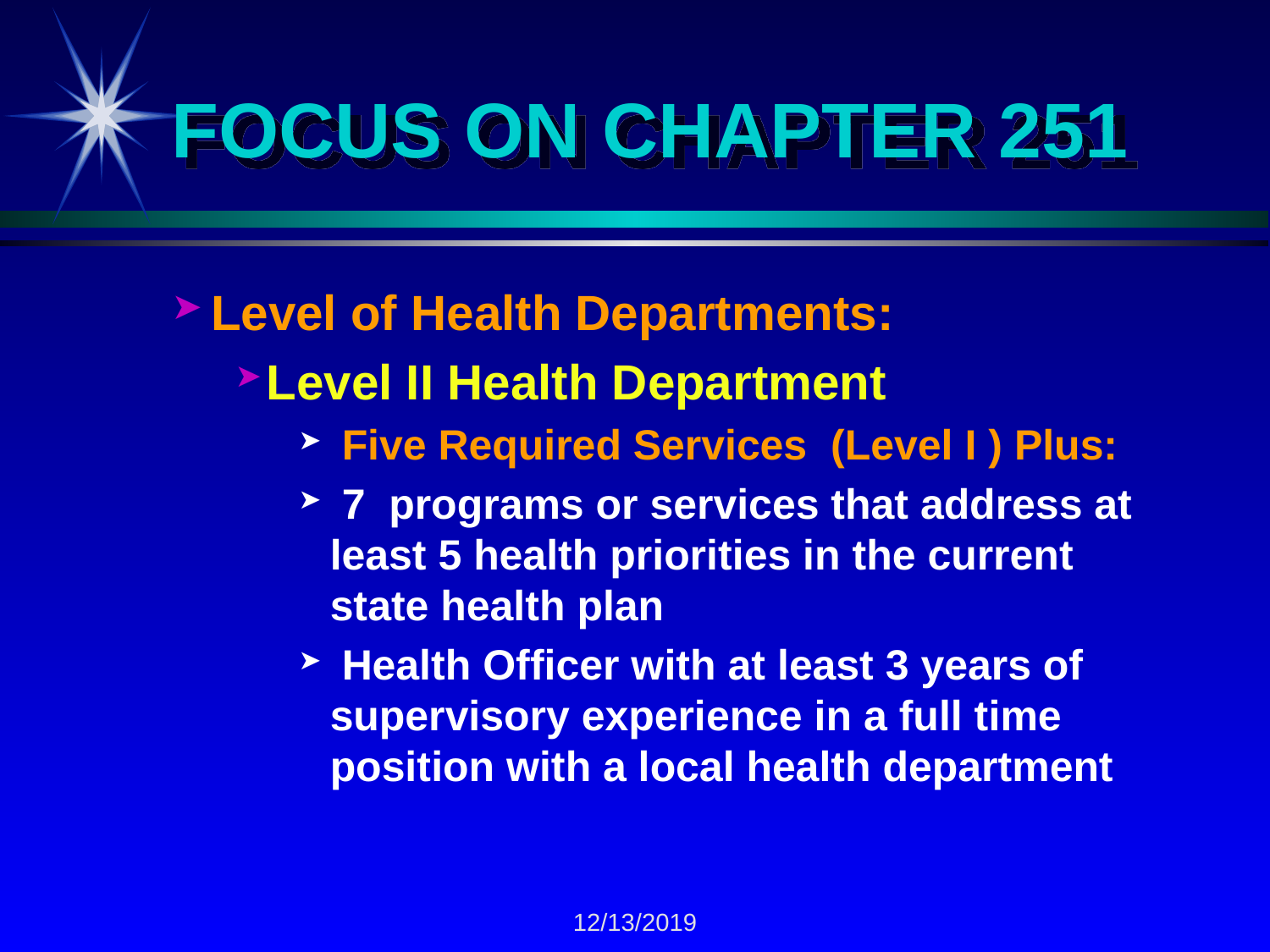

# FOCUS ON CHAPTER 251
Level of Health Departments:
Level II Health Department
 Five Required Services  (Level I ) Plus:
 7  programs or services that address at least 5 health priorities in the current state health plan
 Health Officer with at least 3 years of supervisory experience in a full time position with a local health department